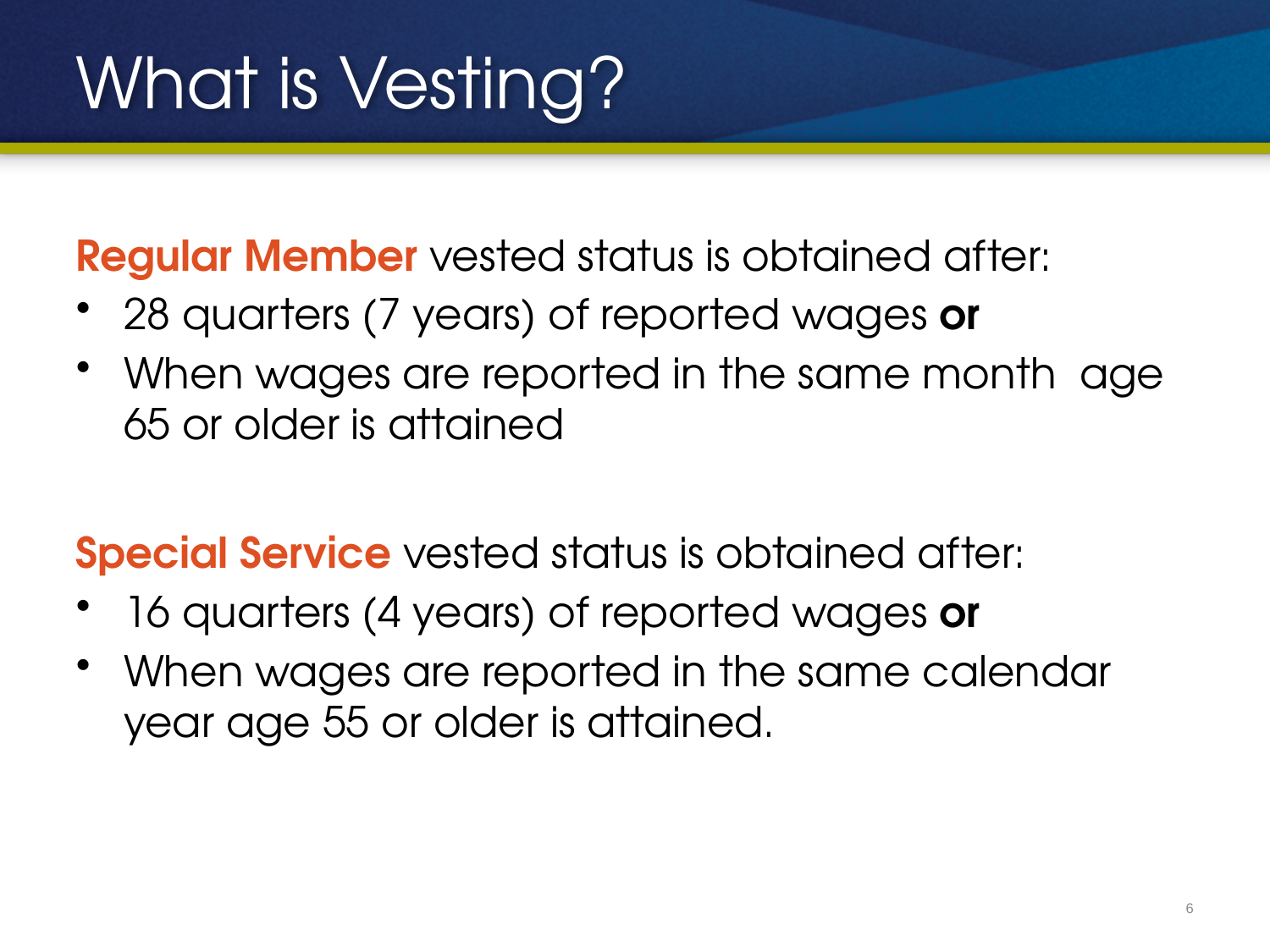

# What is Vesting?
Regular Member vested status is obtained after:
28 quarters (7 years) of reported wages or
When wages are reported in the same month  age 65 or older is attained

Special Service vested status is obtained after:
16 quarters (4 years) of reported wages or
When wages are reported in the same calendar year age 55 or older is attained.

6